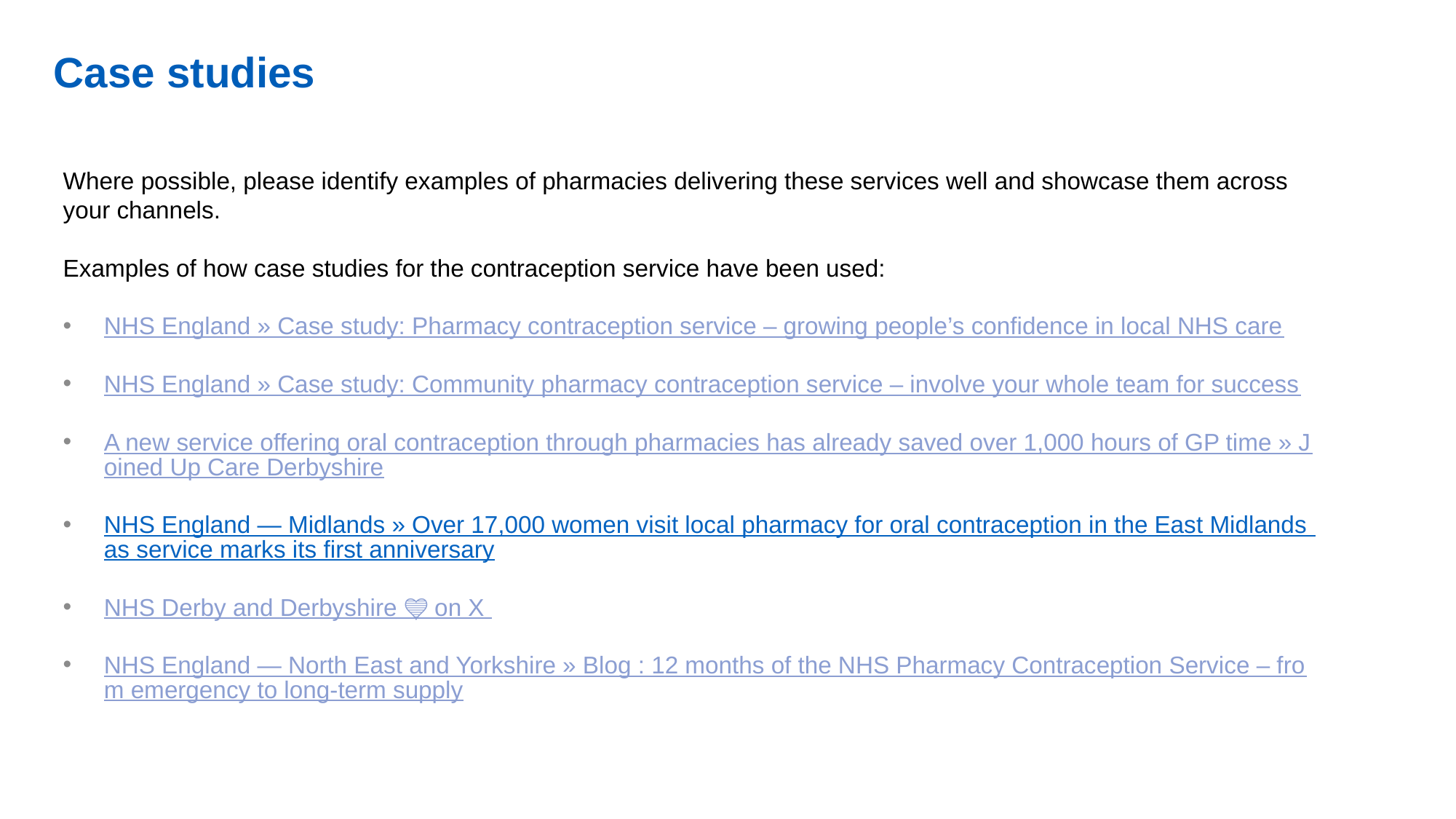

Case studies
Where possible, please identify examples of pharmacies delivering these services well and showcase them across your channels.

Examples of how case studies for the contraception service have been used:

NHS England » Case study: Pharmacy contraception service – growing people’s confidence in local NHS care

NHS England » Case study: Community pharmacy contraception service – involve your whole team for success

A new service offering oral contraception through pharmacies has already saved over 1,000 hours of GP time » Joined Up Care Derbyshire

NHS England — Midlands » Over 17,000 women visit local pharmacy for oral contraception in the East Midlands as service marks its first anniversary

NHS Derby and Derbyshire 💙 on X

NHS England — North East and Yorkshire » Blog : 12 months of the NHS Pharmacy Contraception Service – from emergency to long-term supply